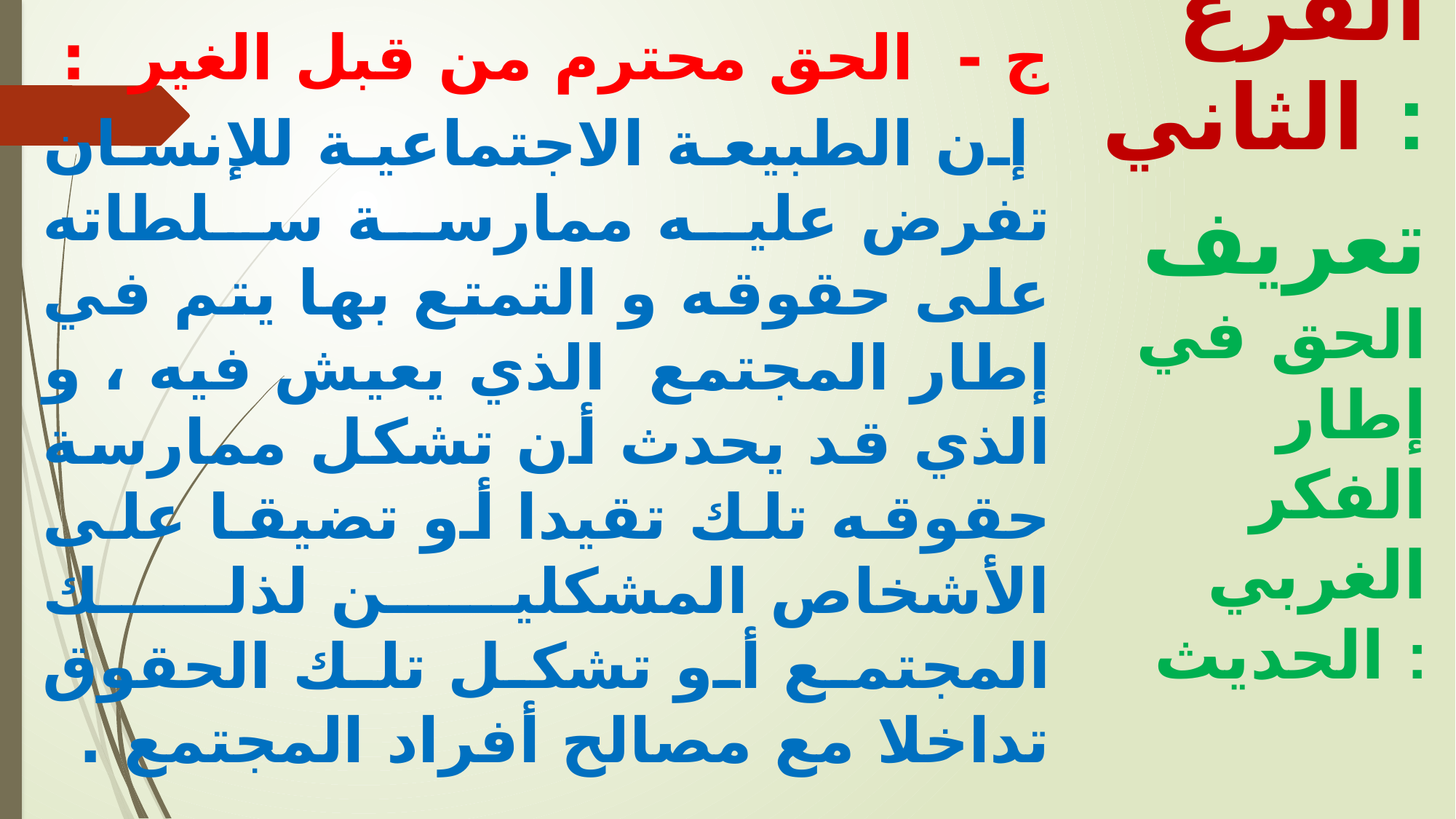

ج -  الحق محترم من قبل الغير  :
 إن الطبيعة الاجتماعية للإنسان تفرض عليه ممارسة سلطاته على حقوقه و التمتع بها يتم في إطار المجتمع  الذي يعيش فيه ، و الذي قد يحدث أن تشكل ممارسة حقوقه تلك تقيدا أو تضيقا على الأشخاص المشكلين لذلك المجتمع أو تشكل تلك الحقوق تداخلا مع مصالح أفراد المجتمع .
الفرع الثاني :
 تعريف الحق في إطار الفكر الغربي الحديث :